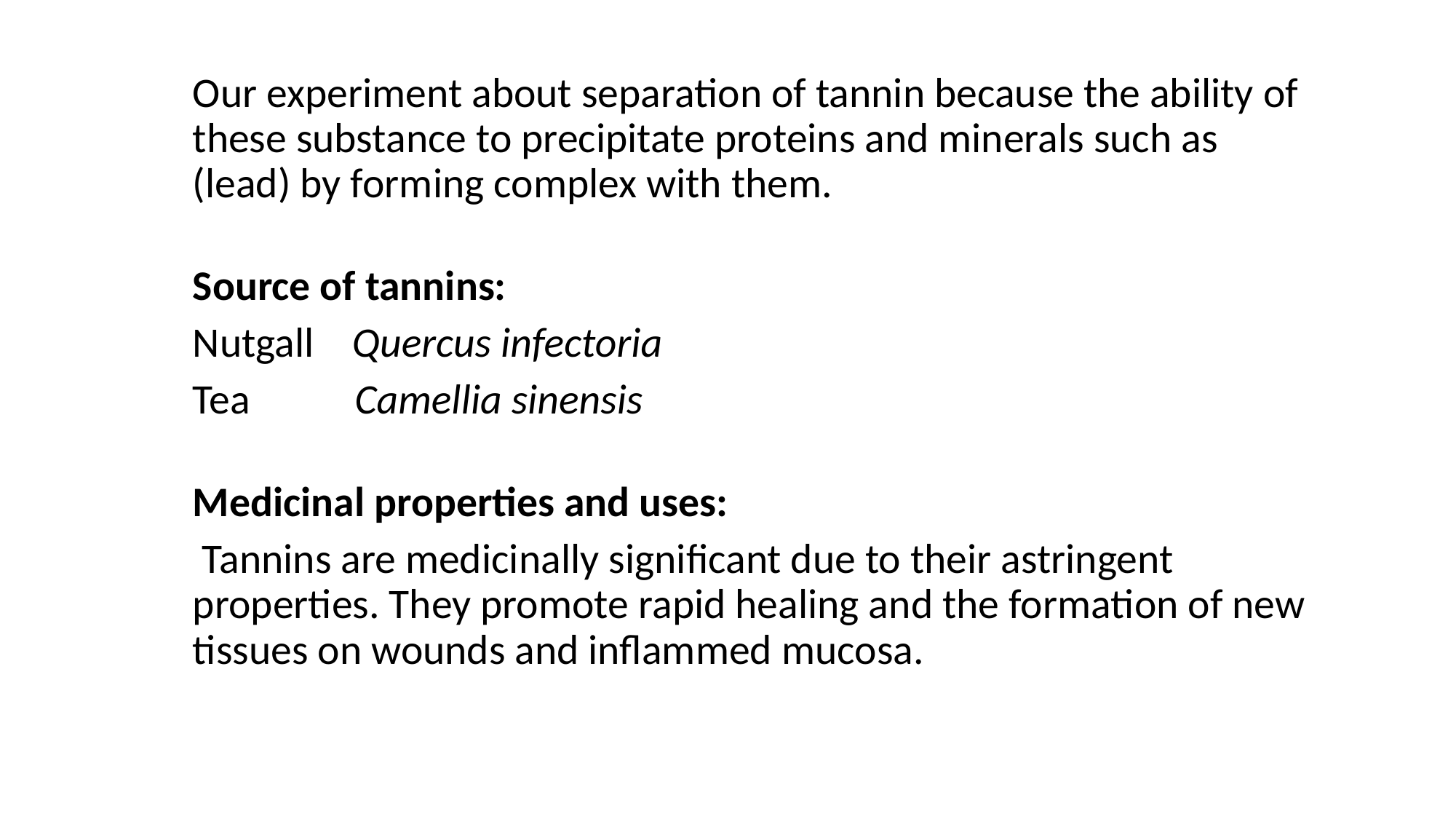

Our experiment about separation of tannin because the ability of these substance to precipitate proteins and minerals such as (lead) by forming complex with them.
Source of tannins:
Nutgall    Quercus infectoria
Tea           Camellia sinensis
Medicinal properties and uses:
 Tannins are medicinally significant due to their astringent properties. They promote rapid healing and the formation of new tissues on wounds and inflammed mucosa.